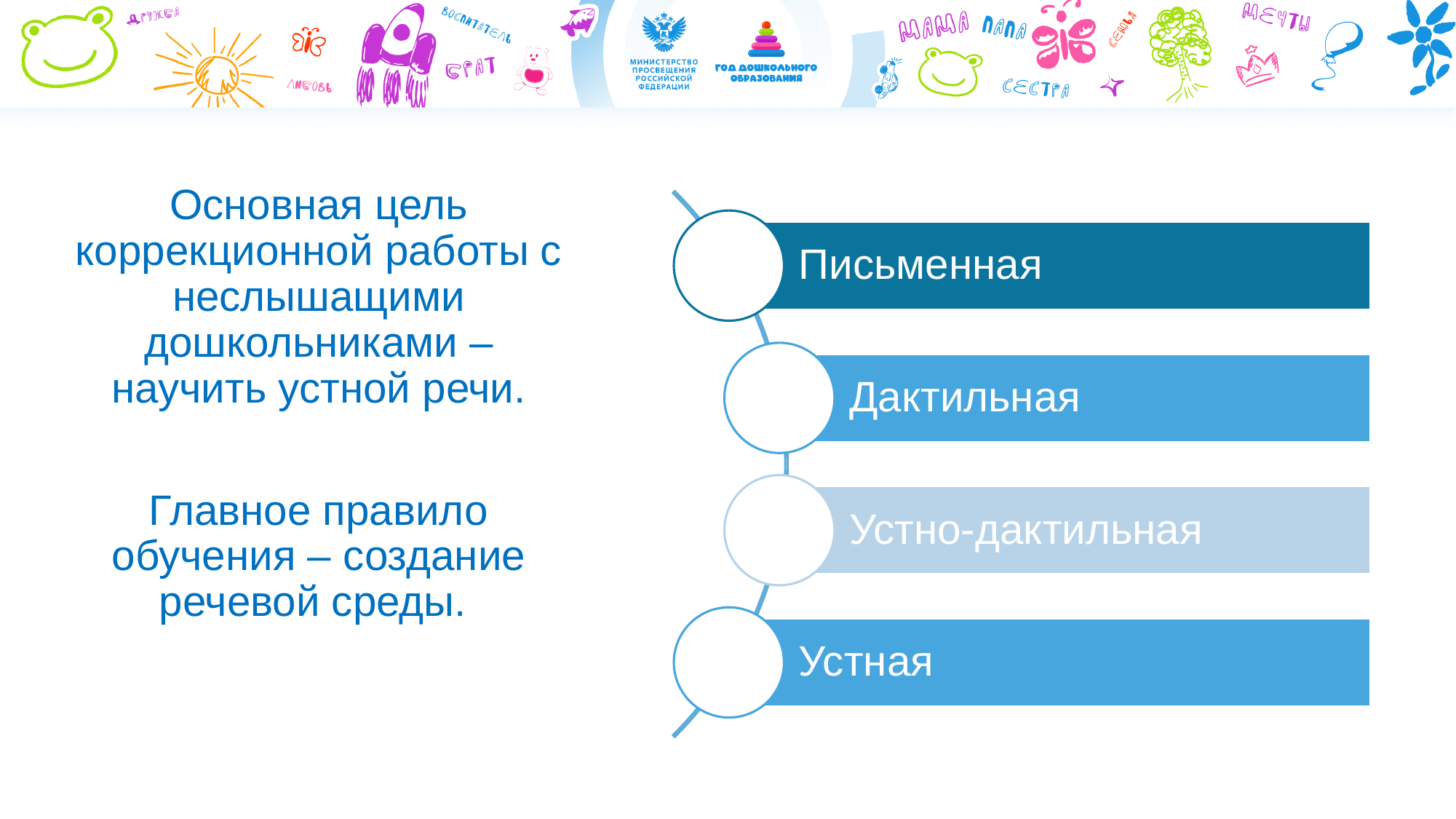

Основная цель коррекционной работы с неслышащими дошкольниками – научить устной речи.

Главное правило обучения – создание речевой среды.

Письменная
Дактильная
Устно-дактильная
Устная